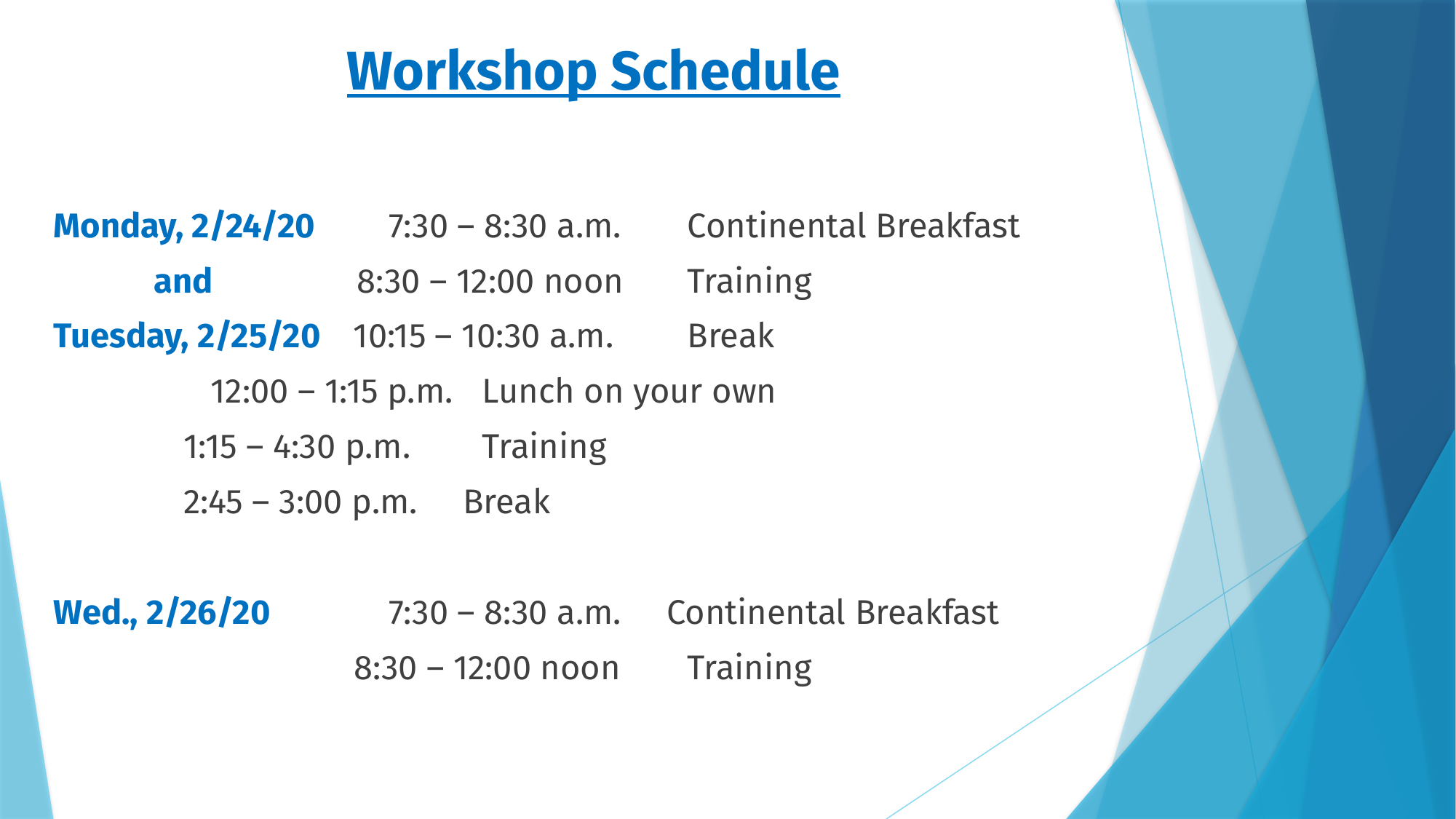

# Workshop Schedule
Monday, 2/24/20	   7:30 – 8:30 a.m.	  Continental Breakfast
           and                8:30 – 12:00 noon	  Training
Tuesday, 2/25/20    10:15 – 10:30 a.m.	  Break
					      12:00 – 1:15 p.m.	  Lunch on your own
						   1:15 – 4:30 p.m.	  Training
						   2:45 – 3:00 p.m.     Break

Wed., 2/26/20		   7:30 – 8:30 a.m.     Continental Breakfast
                                 8:30 – 12:00 noon	  Training